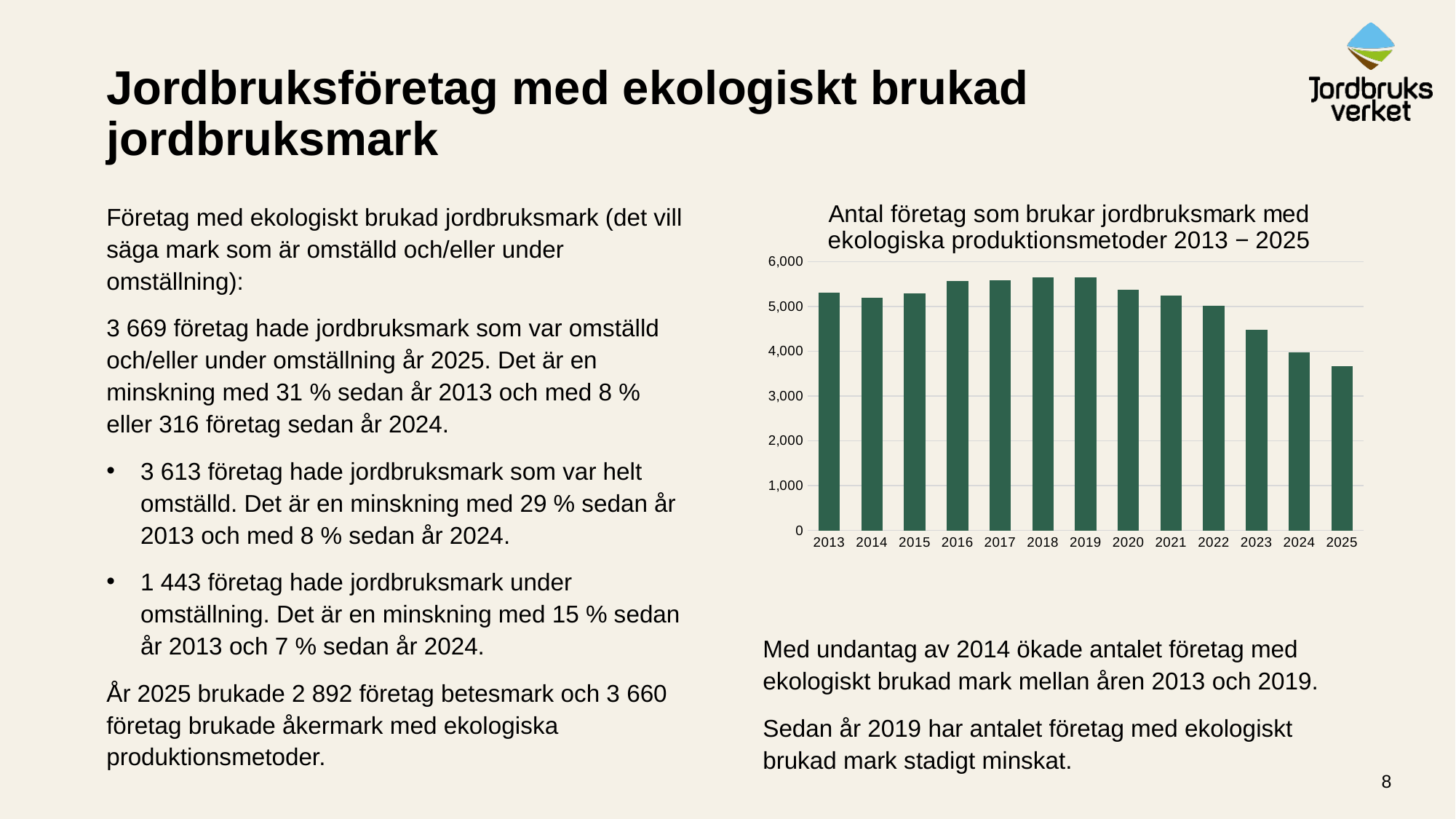

# Jordbruksföretag med ekologiskt brukad jordbruksmark
Företag med ekologiskt brukad jordbruksmark (det vill säga mark som är omställd och/eller under omställning):
3 669 företag hade jordbruksmark som var omställd och/eller under omställning år 2025. Det är en minskning med 31 % sedan år 2013 och med 8 % eller 316 företag sedan år 2024.
3 613 företag hade jordbruksmark som var helt omställd. Det är en minskning med 29 % sedan år 2013 och med 8 % sedan år 2024.
1 443 företag hade jordbruksmark under omställning. Det är en minskning med 15 % sedan år 2013 och 7 % sedan år 2024.
År 2025 brukade 2 892 företag betesmark och 3 660 företag brukade åkermark med ekologiska produktionsmetoder.

### Chart: Antal företag som brukar jordbruksmark med ekologiska produktionsmetoder 2013 − 2025

| Category | Totalt omställd/under omställning |
|---|---|
| 2013 | 5311.0 |
| 2014 | 5190.0 |
| 2015 | 5300.0 |
| 2016 | 5578.0 |
| 2017 | 5593.0 |
| 2018 | 5654.0 |
| 2019 | 5658.0 |
| 2020 | 5380.0 |
| 2021 | 5249.0 |
| 2022 | 5018.0 |
| 2023 | 4476.0 |
| 2024 | 3985.0 |
| 2025 | 3669.0 |
Med undantag av 2014 ökade antalet företag med ekologiskt brukad mark mellan åren 2013 och 2019.
Sedan år 2019 har antalet företag med ekologiskt brukad mark stadigt minskat.
8